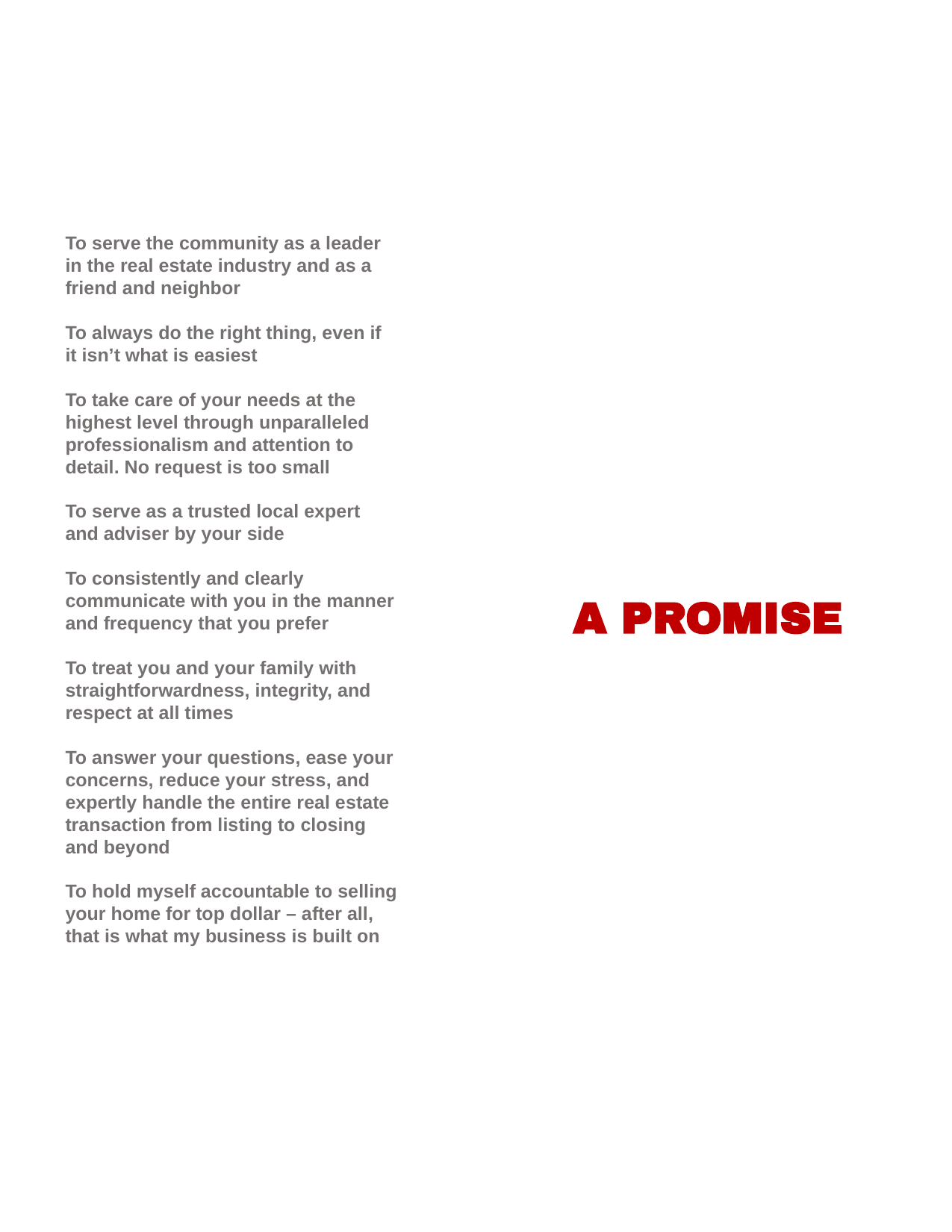

To serve the community as a leader in the real estate industry and as a friend and neighbor

To always do the right thing, even if it isn’t what is easiest

To take care of your needs at the highest level through unparalleled professionalism and attention to detail. No request is too small

To serve as a trusted local expert and adviser by your side

To consistently and clearly communicate with you in the manner and frequency that you prefer

To treat you and your family with straightforwardness, integrity, and respect at all times

To answer your questions, ease your concerns, reduce your stress, and expertly handle the entire real estate transaction from listing to closing and beyond

To hold myself accountable to selling your home for top dollar – after all, that is what my business is built on
A PROMISE